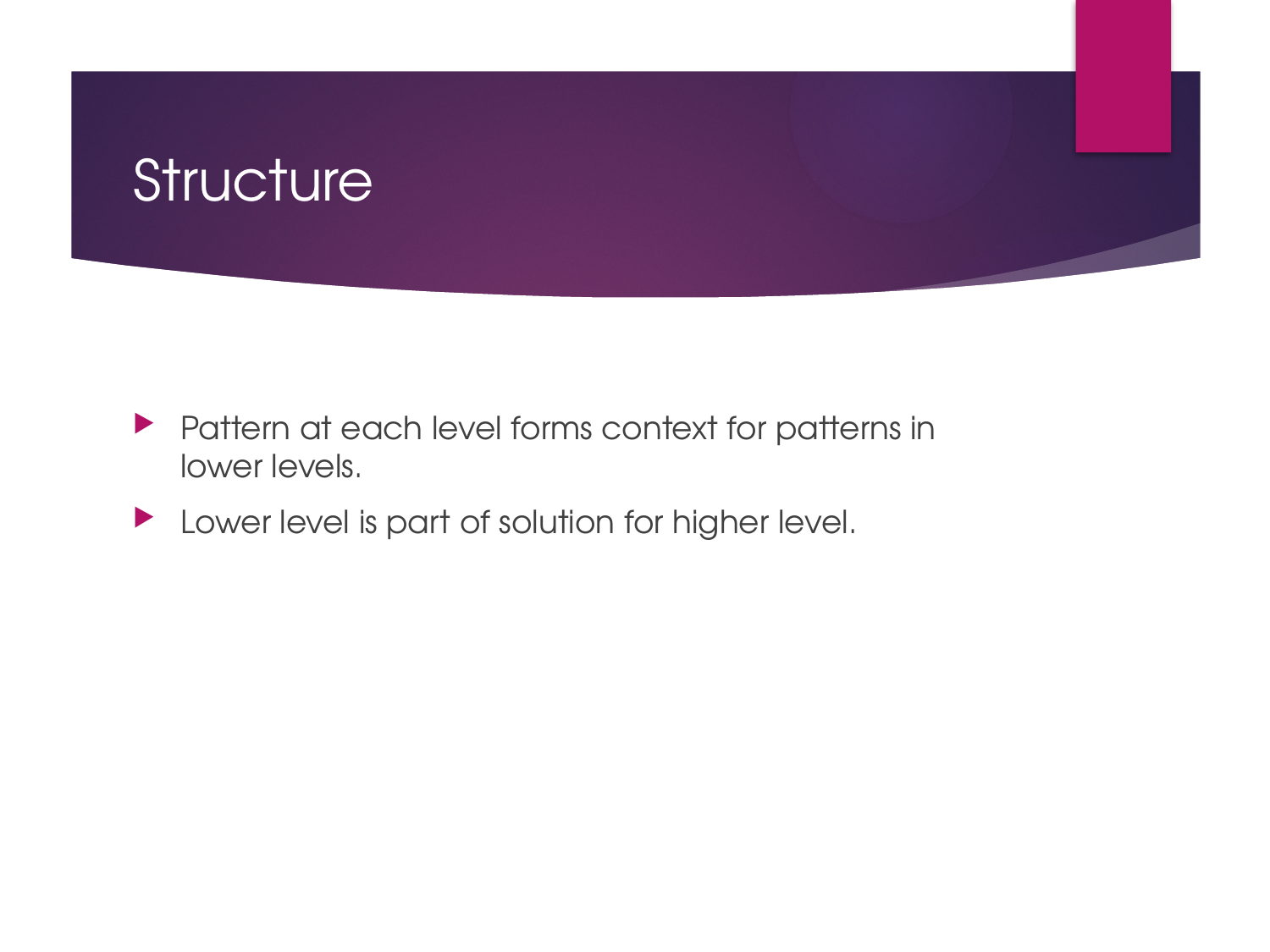

# Structure

Pattern at each level forms context for patterns in lower levels.
Lower level is part of solution for higher level.